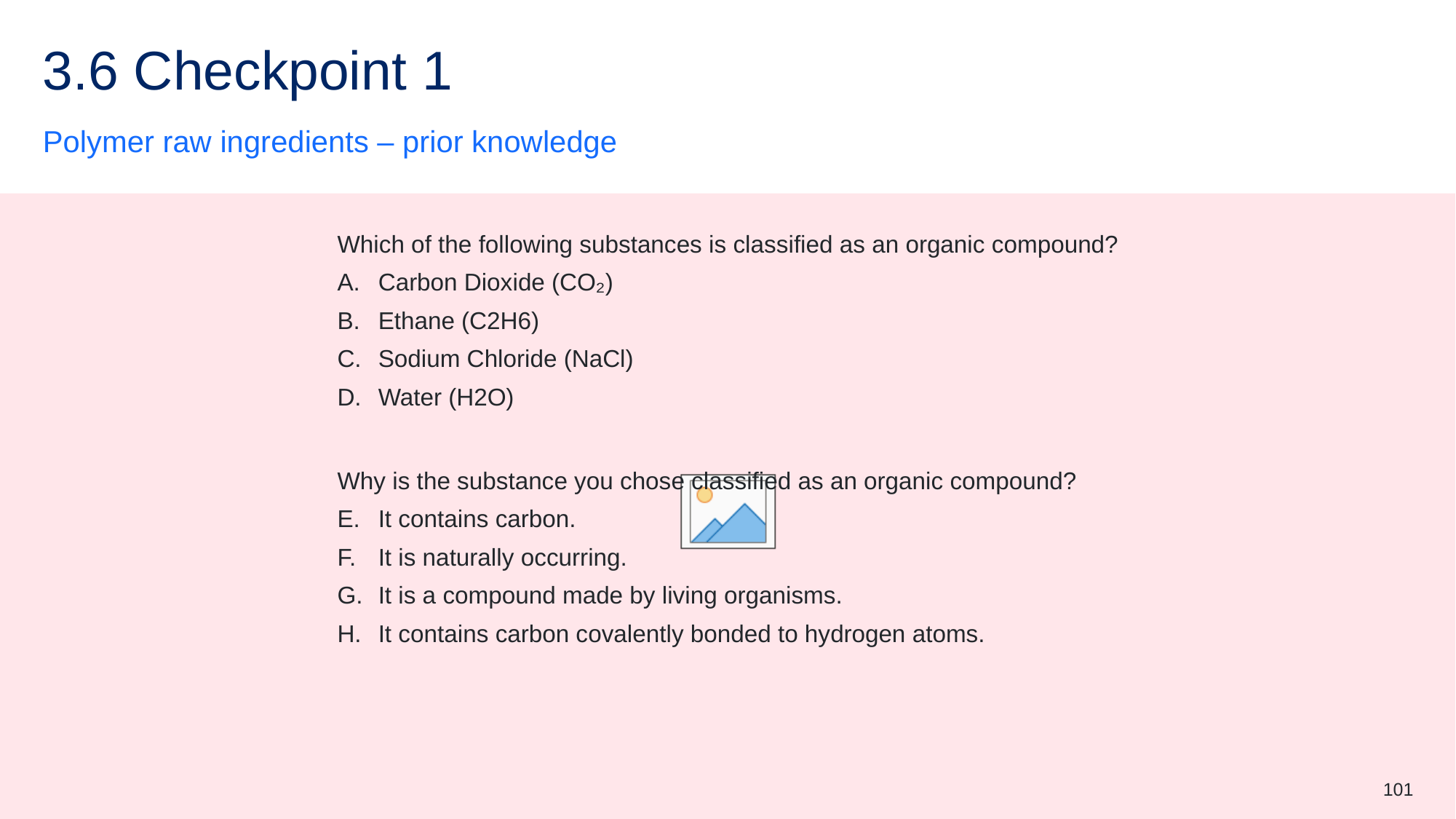

# 3.6 Checkpoint 1
Polymer raw ingredients – prior knowledge
Which of the following substances is classified as an organic compound?
Carbon Dioxide (CO₂)
Ethane (C2H6)
Sodium Chloride (NaCl)
Water (H2O)
Why is the substance you chose classified as an organic compound?
It contains carbon.
It is naturally occurring.
It is a compound made by living organisms.
It contains carbon covalently bonded to hydrogen atoms.
101